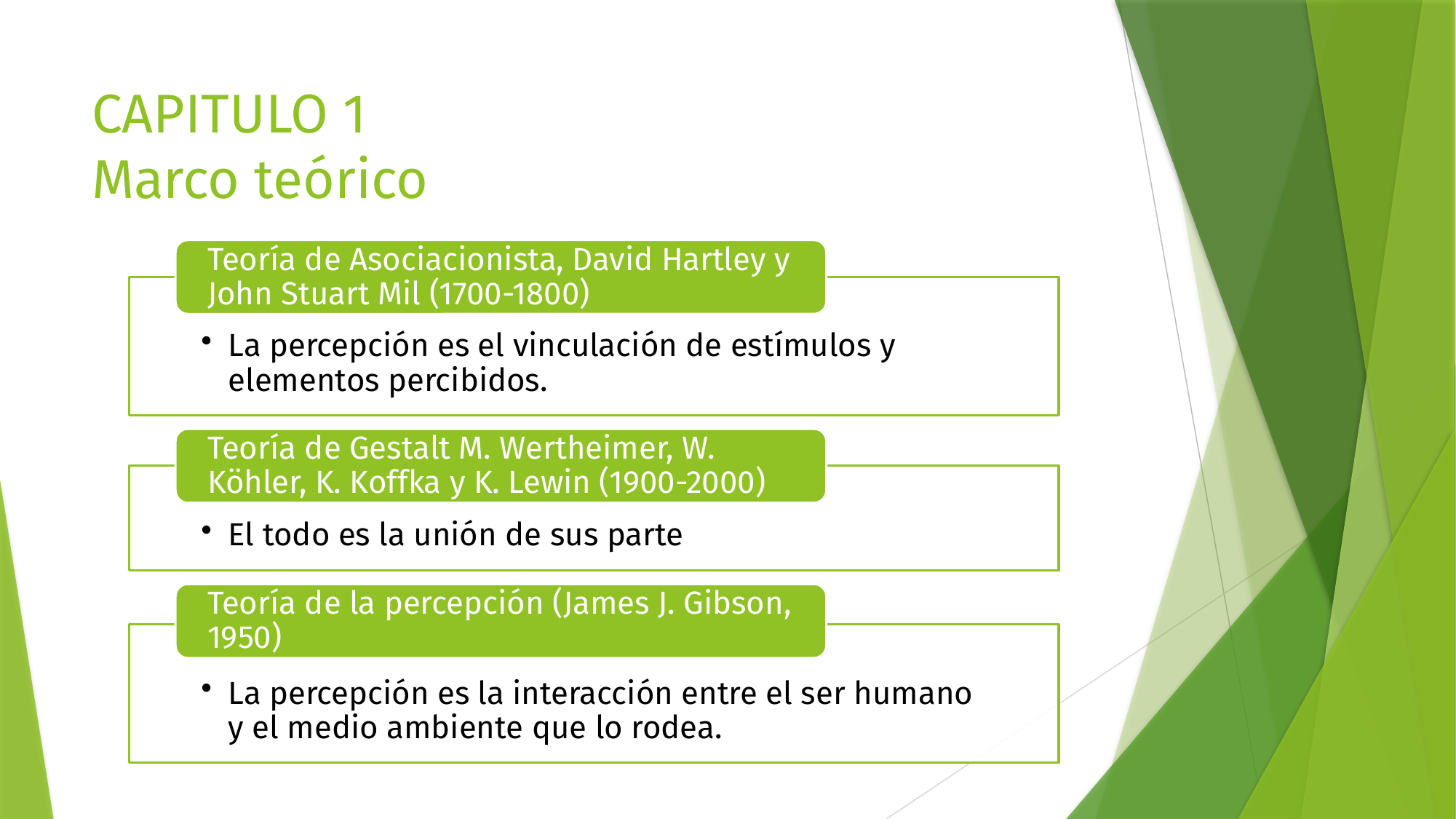

# CAPITULO 1 Marco teórico
La percepción es el vinculación de estímulos y elementos percibidos.
Teoría de Asociacionista, David Hartley y John Stuart Mil (1700-1800)
El todo es la unión de sus parte
Teoría de Gestalt M. Wertheimer, W. Köhler, K. Koffka y K. Lewin (1900-2000)
La percepción es la interacción entre el ser humano y el medio ambiente que lo rodea.
Teoría de la percepción (James J. Gibson, 1950)